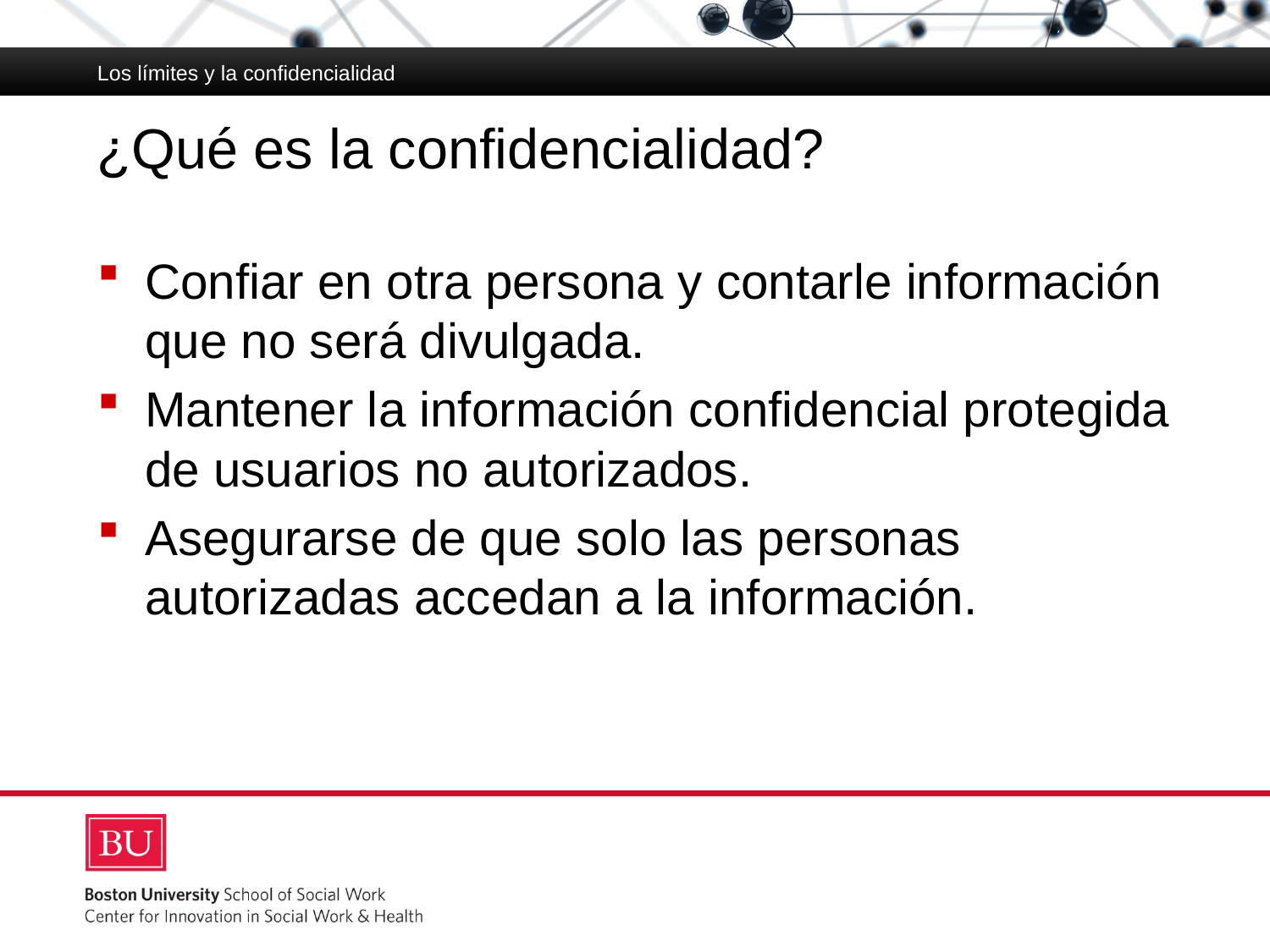

Los límites y la confidencialidad
# ¿Qué es la confidencialidad?
Confiar en otra persona y contarle información que no será divulgada.
Mantener la información confidencial protegida de usuarios no autorizados.
Asegurarse de que solo las personas autorizadas accedan a la información.